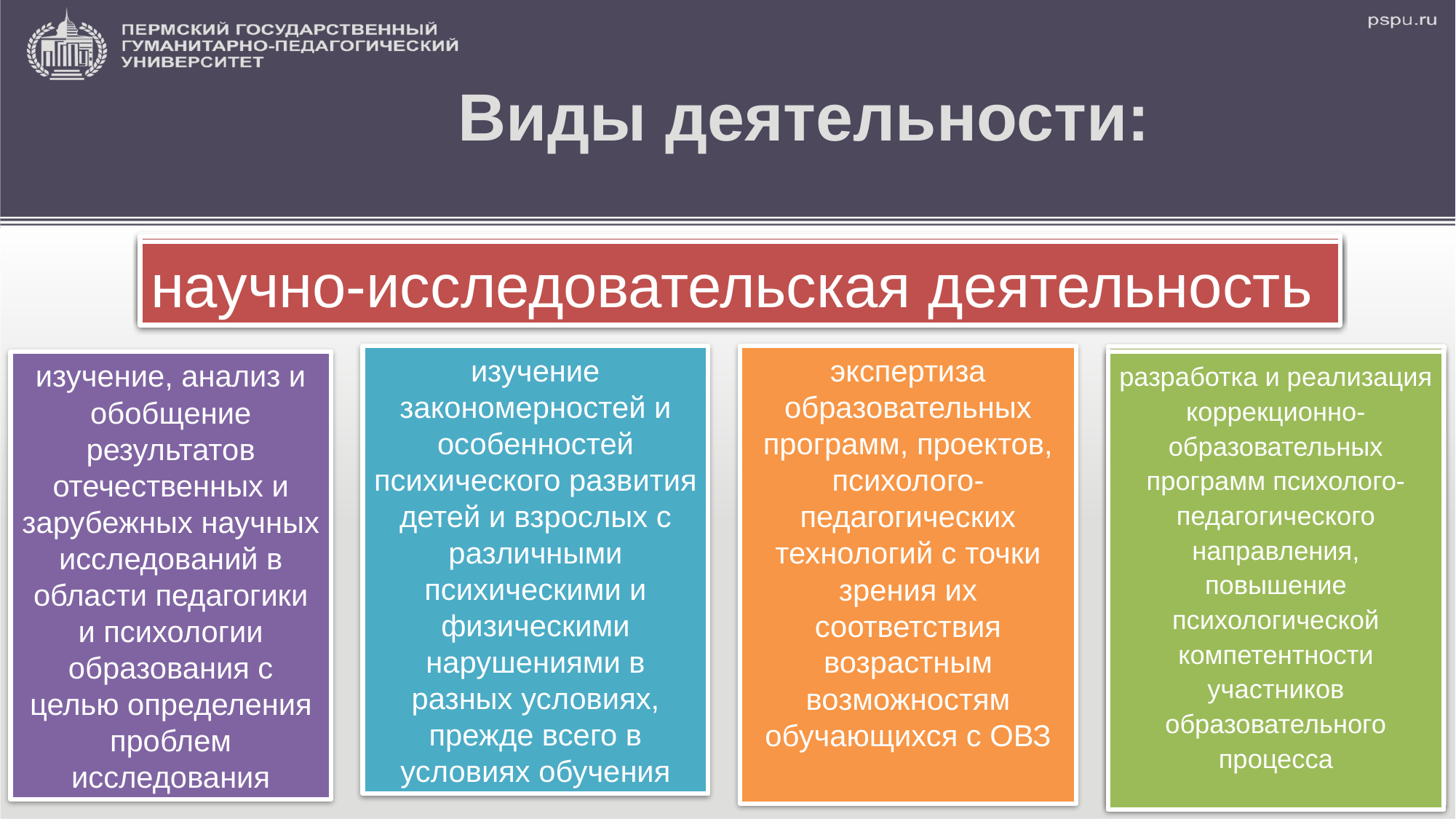

# Виды деятельности:
научно-исследовательская деятельность
научно-исследовательская деятельность
научно-исследовательская деятельность
изучение закономерностей и особенностей психического развития детей и взрослых с различными психическими и физическими нарушениями в разных условиях, прежде всего в условиях обучения
экспертиза образовательных программ, проектов, психолого-педагогических технологий с точки зрения их соответствия возрастным возможностям обучающихся с ОВЗ
разработка и реализация коррекционно-образовательных программ психолого-педагогического направления, повышение психологической компетентности участников образовательного процесса

изучение, анализ и обобщение результатов отечественных и зарубежных научных исследований в области педагогики и психологии образования с целью определения проблем исследования
разработка и реализация коррекционно-образовательных программ психолого-педагогического направления, повышение психологической компетентности участников образовательного процесса